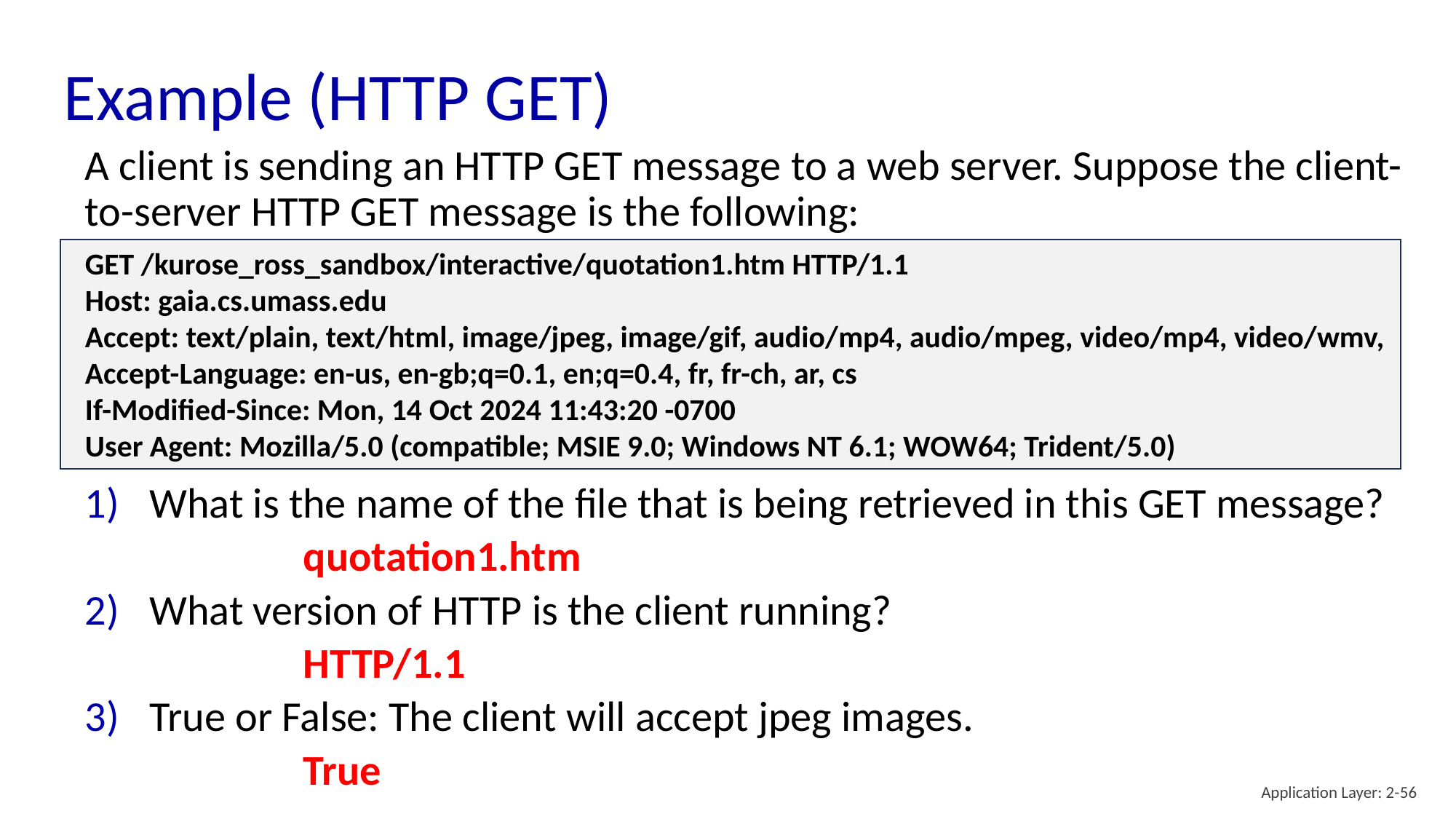

# Example (HTTP GET)
A client is sending an HTTP GET message to a web server. Suppose the client-to-server HTTP GET message is the following:
GET /kurose_ross_sandbox/interactive/quotation1.htm HTTP/1.1
Host: gaia.cs.umass.edu
Accept: text/plain, text/html, image/jpeg, image/gif, audio/mp4, audio/mpeg, video/mp4, video/wmv,
Accept-Language: en-us, en-gb;q=0.1, en;q=0.4, fr, fr-ch, ar, cs
If-Modified-Since: Mon, 14 Oct 2024 11:43:20 -0700
User Agent: Mozilla/5.0 (compatible; MSIE 9.0; Windows NT 6.1; WOW64; Trident/5.0)
What is the name of the file that is being retrieved in this GET message?
		quotation1.htm
What version of HTTP is the client running?
		HTTP/1.1
True or False: The client will accept jpeg images.
		True

Application Layer: 2-56